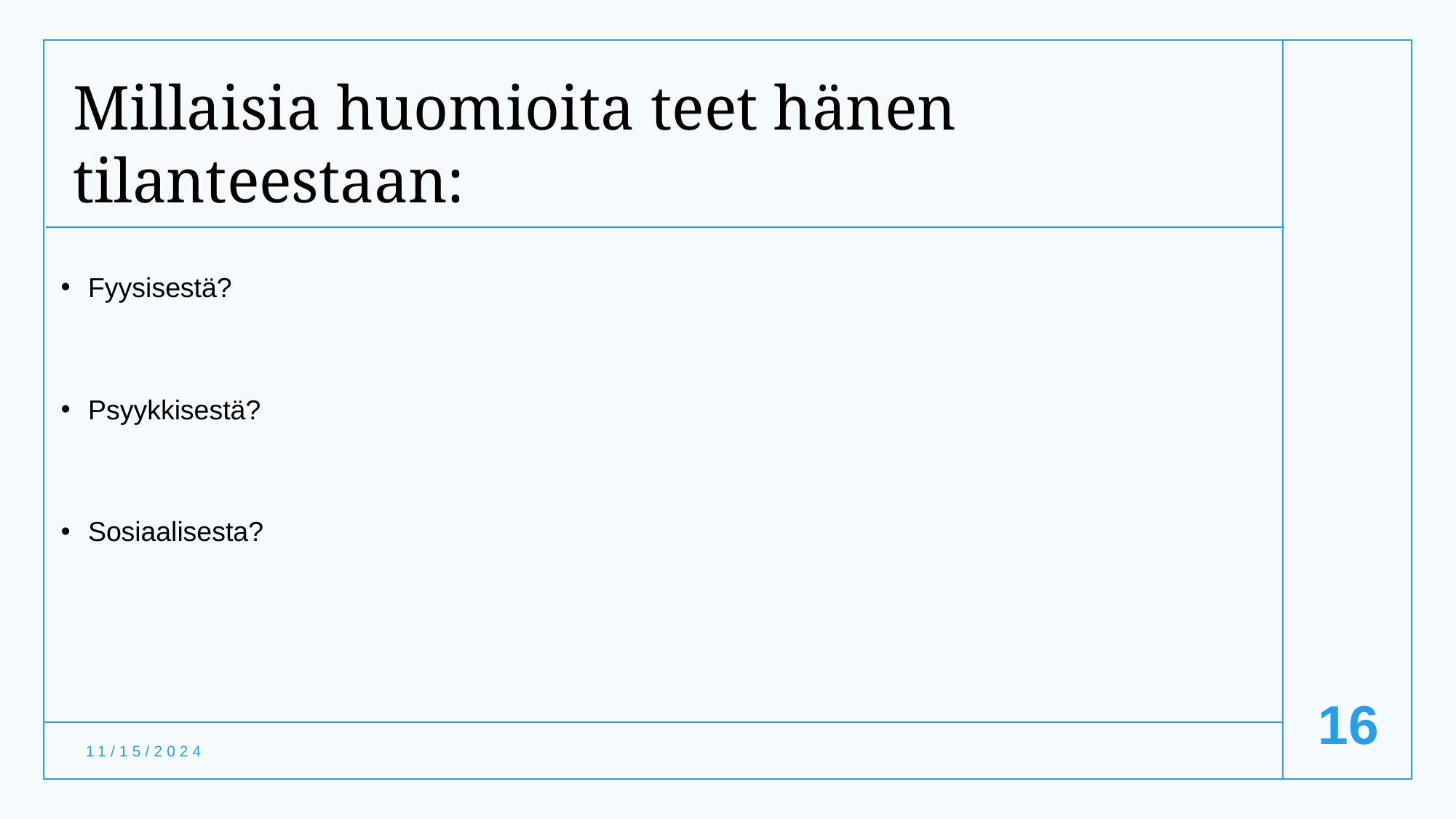

Millaisia huomioita teet hänen tilanteestaan:

Fyysisestä?

Psyykkisestä?

Sosiaalisesta?

16
11/15/2024